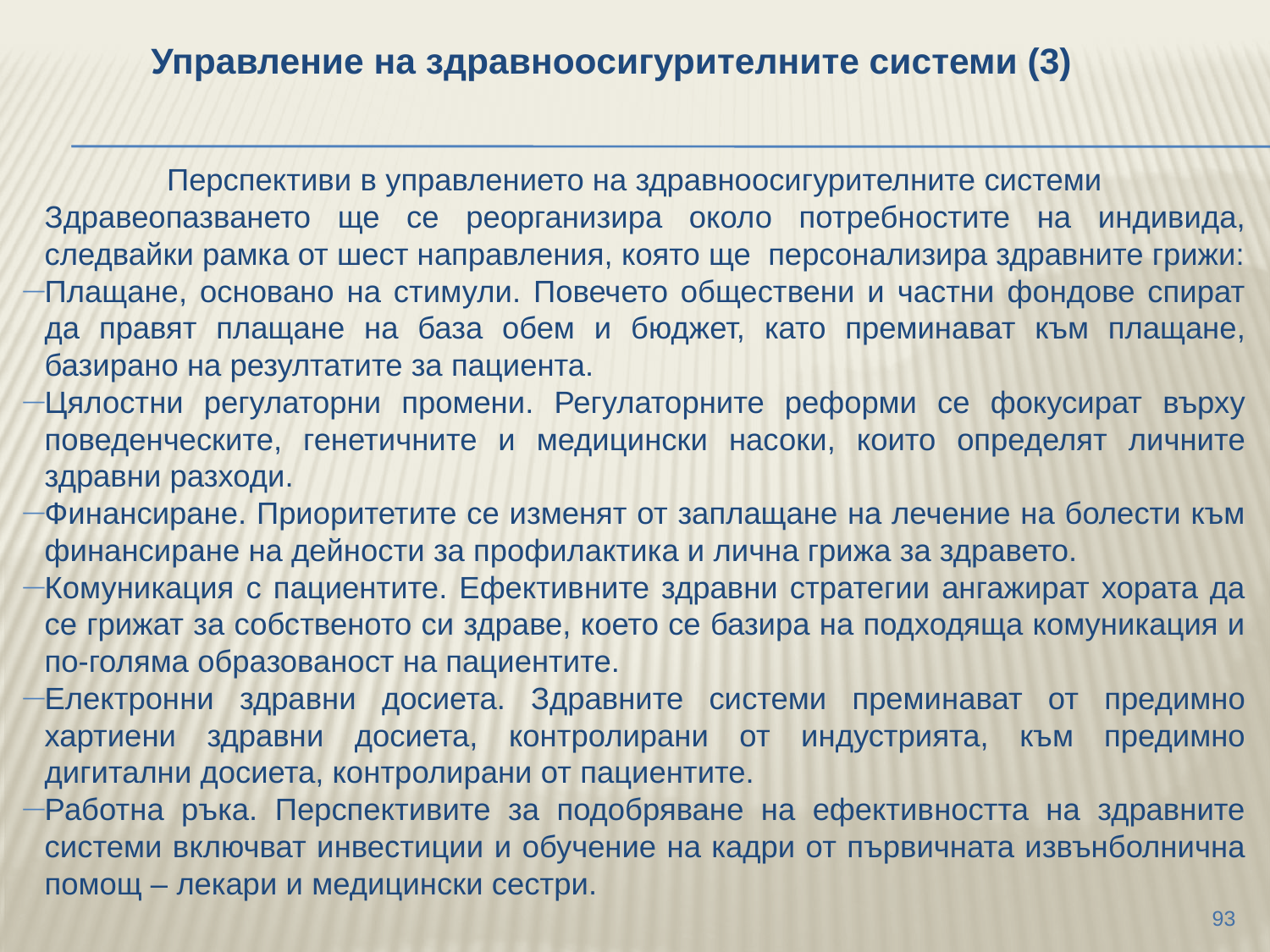

Управление на здравноосигурителните системи (3)

Перспективи в управлението на здравноосигурителните системи
	Здравеопазването ще се реорганизира около потребностите на индивида, следвайки рамка от шест направления, която ще  персонализира здравните грижи:
Плащане, основано на стимули. Повечето обществени и частни фондове спират да правят плащане на база обем и бюджет, като преминават към плащане, базирано на резултатите за пациента.
Цялостни регулаторни промени. Регулаторните реформи се фокусират върху поведенческите, генетичните и медицински насоки, които определят личните здравни разходи.
Финансиране. Приоритетите се изменят от заплащане на лечение на болести към финансиране на дейности за профилактика и лична грижа за здравето.
Комуникация с пациентите. Ефективните здравни стратегии ангажират хората да се грижат за собственото си здраве, което се базира на подходяща комуникация и по-голяма образованост на пациентите.
Електронни здравни досиета. Здравните системи преминават от предимно хартиени здравни досиета, контролирани от индустрията, към предимно дигитални досиета, контролирани от пациентите.
Работна ръка. Перспективите за подобряване на ефективността на здравните системи включват инвестиции и обучение на кадри от първичната извънболнична помощ – лекари и медицински сестри.
93